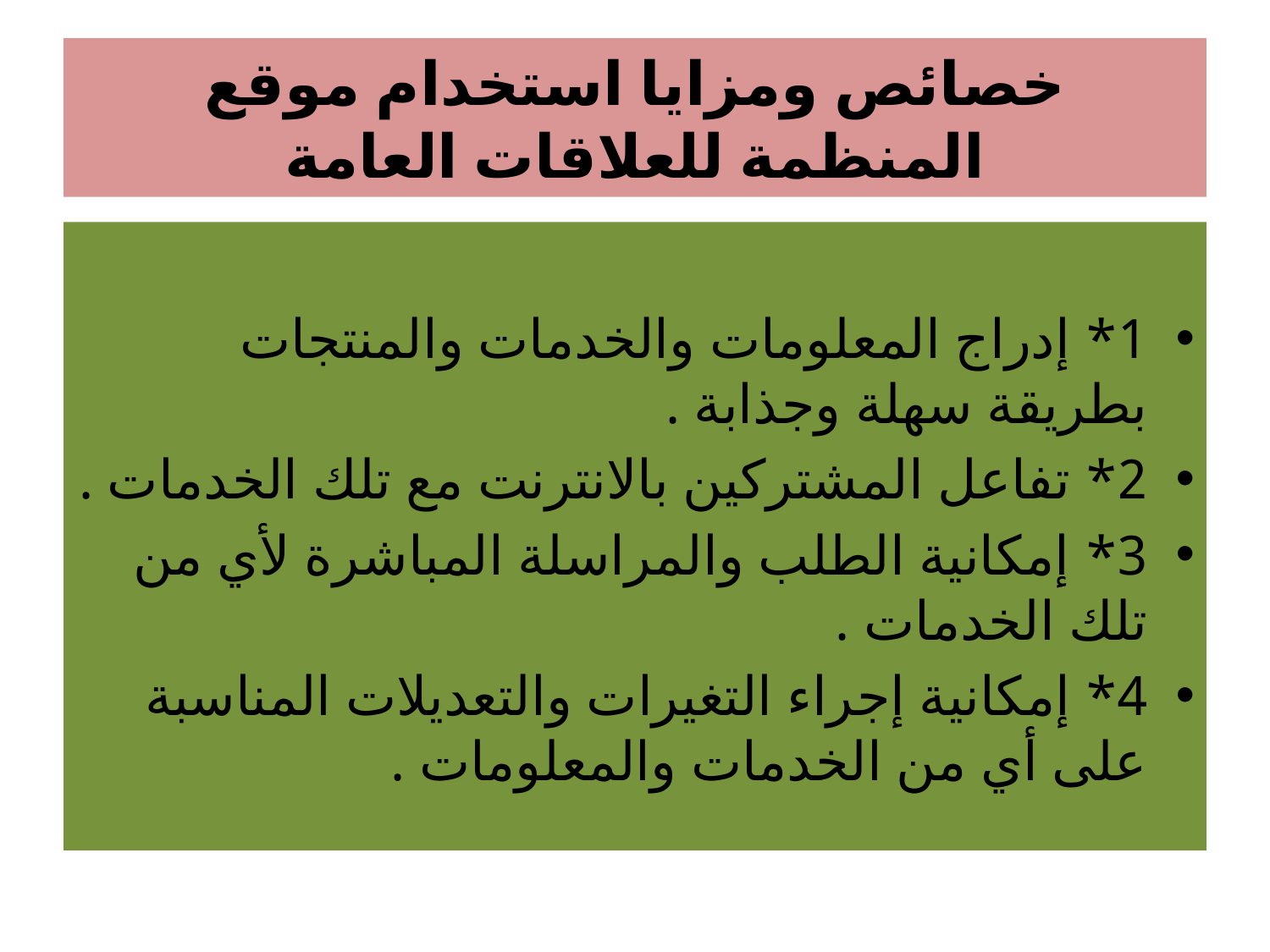

# خصائص ومزايا استخدام موقع المنظمة للعلاقات العامة

1* إدراج المعلومات والخدمات والمنتجات بطریقة سهلة وجذابة .
2* تفاعل المشتركین بالانترنت مع تلك الخدمات .
3* إمكانیة الطلب والمراسلة المباشرة لأي من تلك الخدمات .
4* إمكانیة إجراء التغیرات والتعدیلات المناسبة على أي من الخدمات والمعلومات .